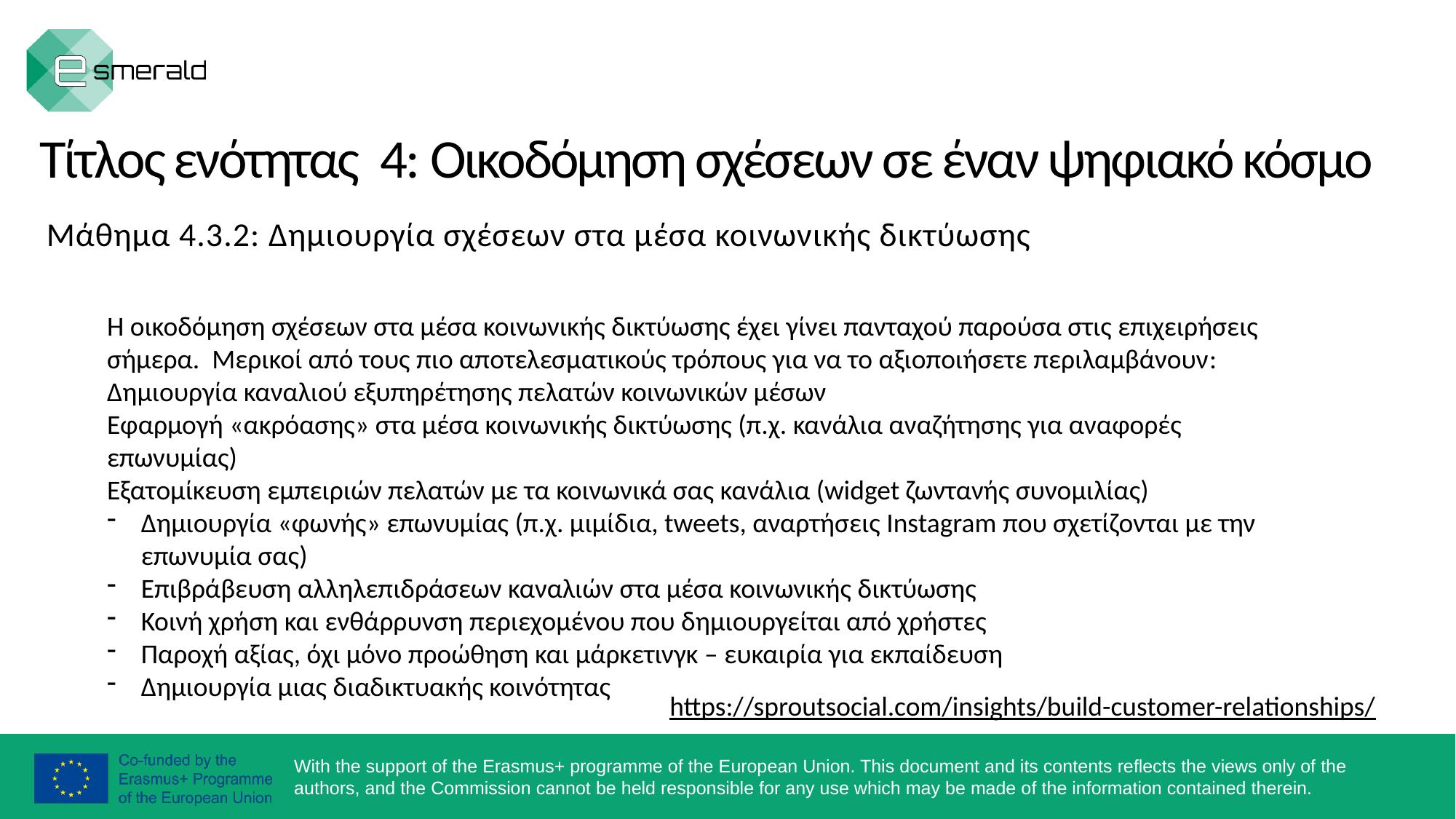

Τίτλος ενότητας  4: Οικοδόμηση σχέσεων σε έναν ψηφιακό κόσμο
Μάθημα 4.3.2: Δημιουργία σχέσεων στα μέσα κοινωνικής δικτύωσης
Η οικοδόμηση σχέσεων στα μέσα κοινωνικής δικτύωσης έχει γίνει πανταχού παρούσα στις επιχειρήσεις σήμερα.  Μερικοί από τους πιο αποτελεσματικούς τρόπους για να το αξιοποιήσετε περιλαμβάνουν:
Δημιουργία καναλιού εξυπηρέτησης πελατών κοινωνικών μέσων
Εφαρμογή «ακρόασης» στα μέσα κοινωνικής δικτύωσης (π.χ. κανάλια αναζήτησης για αναφορές επωνυμίας)
Εξατομίκευση εμπειριών πελατών με τα κοινωνικά σας κανάλια (widget ζωντανής συνομιλίας)
Δημιουργία «φωνής» επωνυμίας (π.χ. μιμίδια, tweets, αναρτήσεις Instagram που σχετίζονται με την επωνυμία σας)
Επιβράβευση αλληλεπιδράσεων καναλιών στα μέσα κοινωνικής δικτύωσης
Κοινή χρήση και ενθάρρυνση περιεχομένου που δημιουργείται από χρήστες
Παροχή αξίας, όχι μόνο προώθηση και μάρκετινγκ – ευκαιρία για εκπαίδευση
Δημιουργία μιας διαδικτυακής κοινότητας
https://sproutsocial.com/insights/build-customer-relationships/